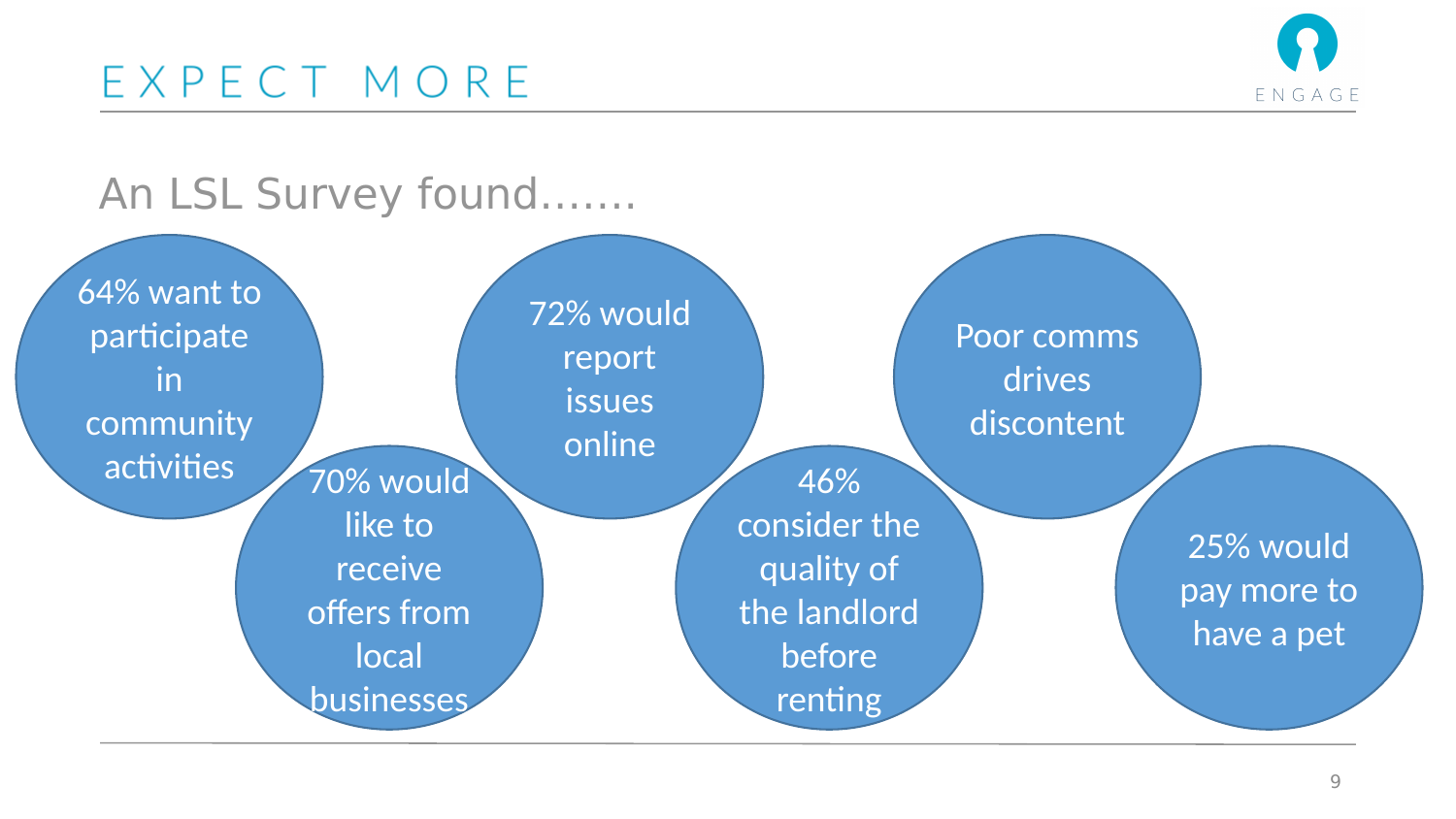

# An LSL Survey found…….
64% want to participate in community activities
72% would report issues online
Poor comms drives discontent
70% would like to receive offers from local businesses
46% consider the quality of the landlord before renting
25% would pay more to have a pet

9